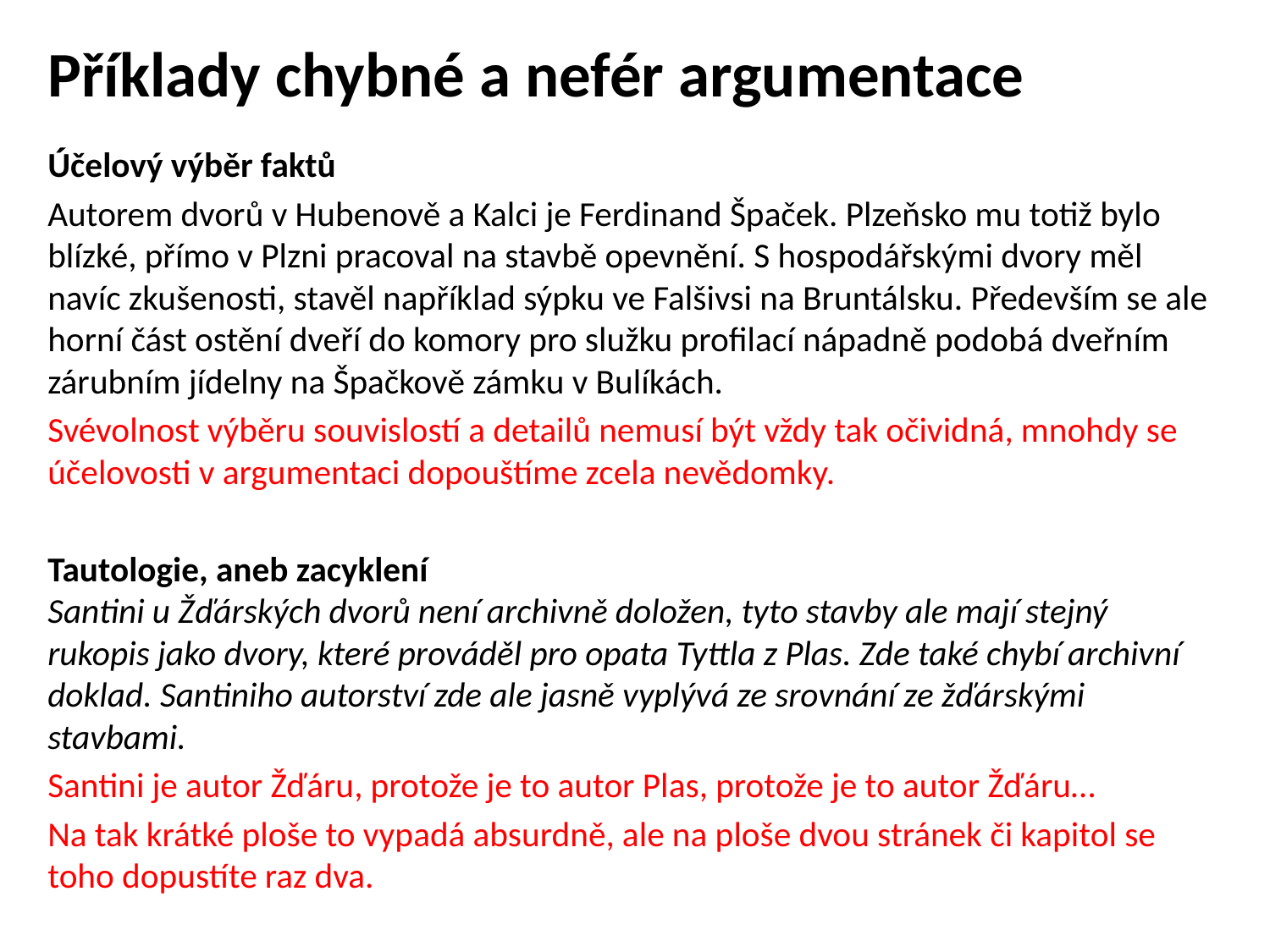

# Příklady chybné a nefér argumentace
Účelový výběr faktů
Autorem dvorů v Hubenově a Kalci je Ferdinand Špaček. Plzeňsko mu totiž bylo blízké, přímo v Plzni pracoval na stavbě opevnění. S hospodářskými dvory měl navíc zkušenosti, stavěl například sýpku ve Falšivsi na Bruntálsku. Především se ale horní část ostění dveří do komory pro služku profilací nápadně podobá dveřním zárubním jídelny na Špačkově zámku v Bulíkách.
Svévolnost výběru souvislostí a detailů nemusí být vždy tak očividná, mnohdy se účelovosti v argumentaci dopouštíme zcela nevědomky.

Tautologie, aneb zacyklení
Santini u Žďárských dvorů není archivně doložen, tyto stavby ale mají stejný rukopis jako dvory, které prováděl pro opata Tyttla z Plas. Zde také chybí archivní doklad. Santiniho autorství zde ale jasně vyplývá ze srovnání ze žďárskými stavbami.
Santini je autor Žďáru, protože je to autor Plas, protože je to autor Žďáru…
Na tak krátké ploše to vypadá absurdně, ale na ploše dvou stránek či kapitol se toho dopustíte raz dva.